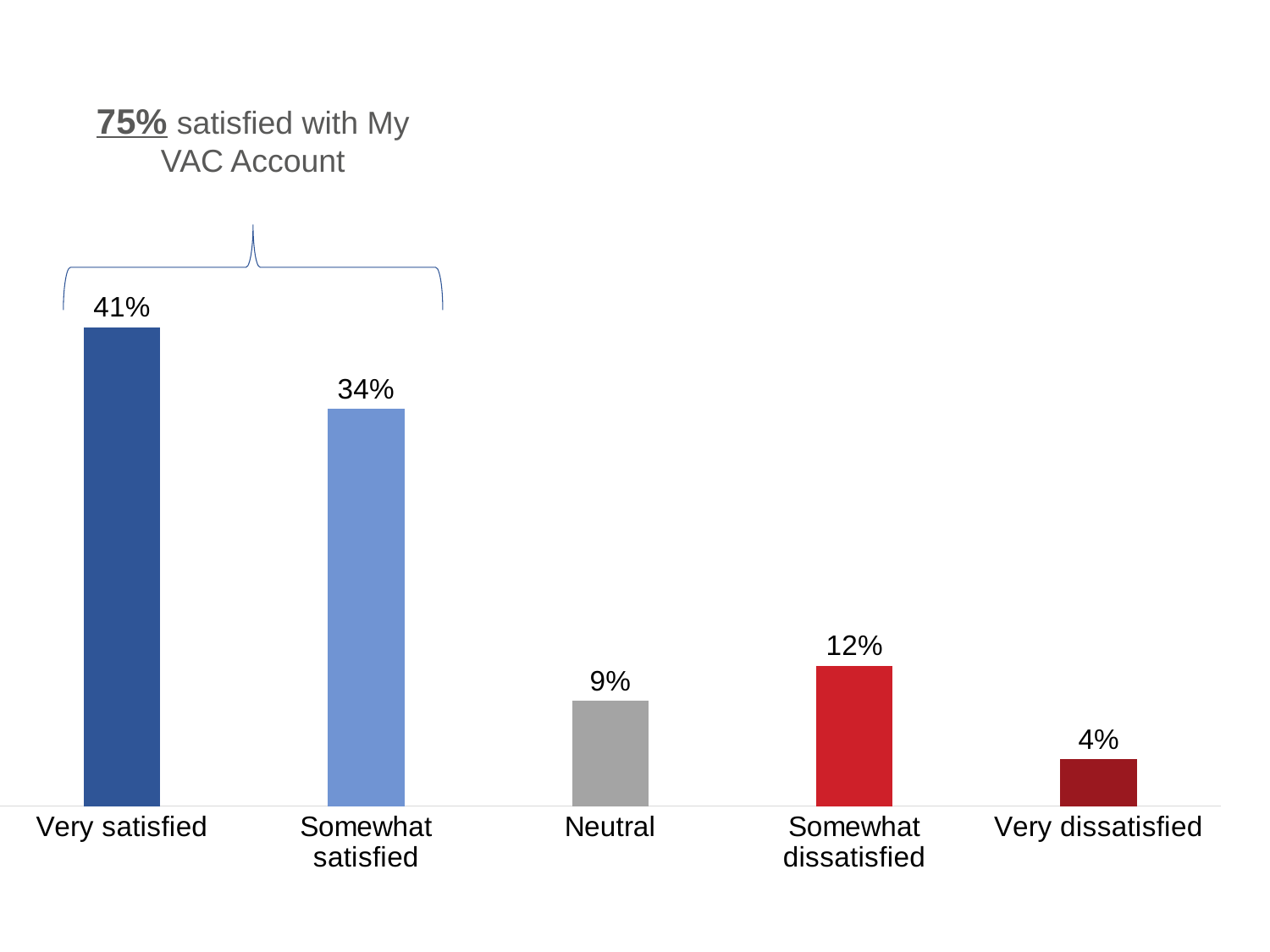

75% satisfied with My VAC Account

### Chart

| Category | Series 1 |
|---|---|
| Very satisfied | 0.41 |
| Somewhat satisfied | 0.34 |
| Neutral | 0.09 |
| Somewhat dissatisfied | 0.12 |
| Very dissatisfied | 0.04 |